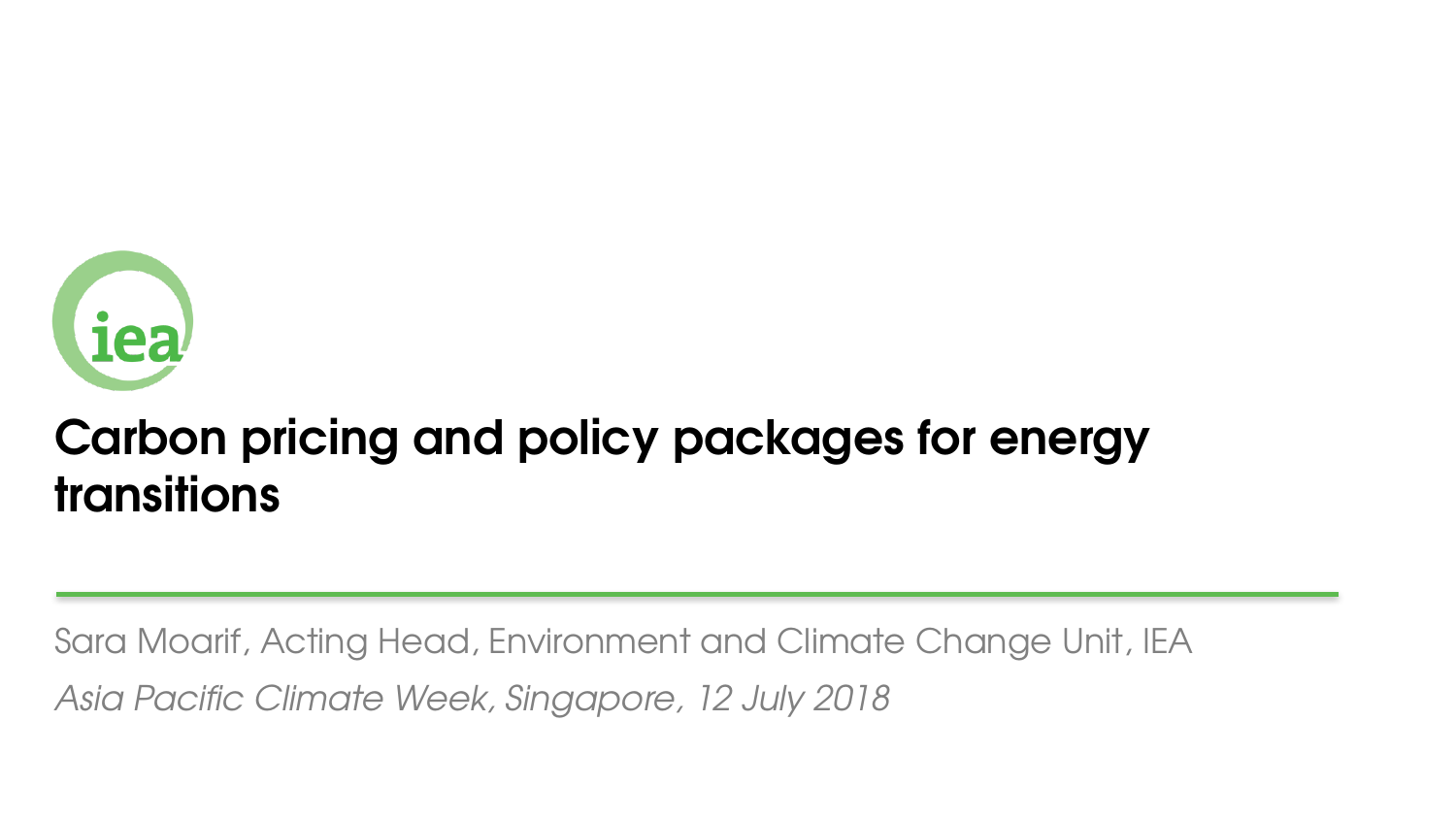

# Carbon pricing and policy packages for energy transitions
Sara Moarif, Acting Head, Environment and Climate Change Unit, IEA
Asia Pacific Climate Week, Singapore, 12 July 2018